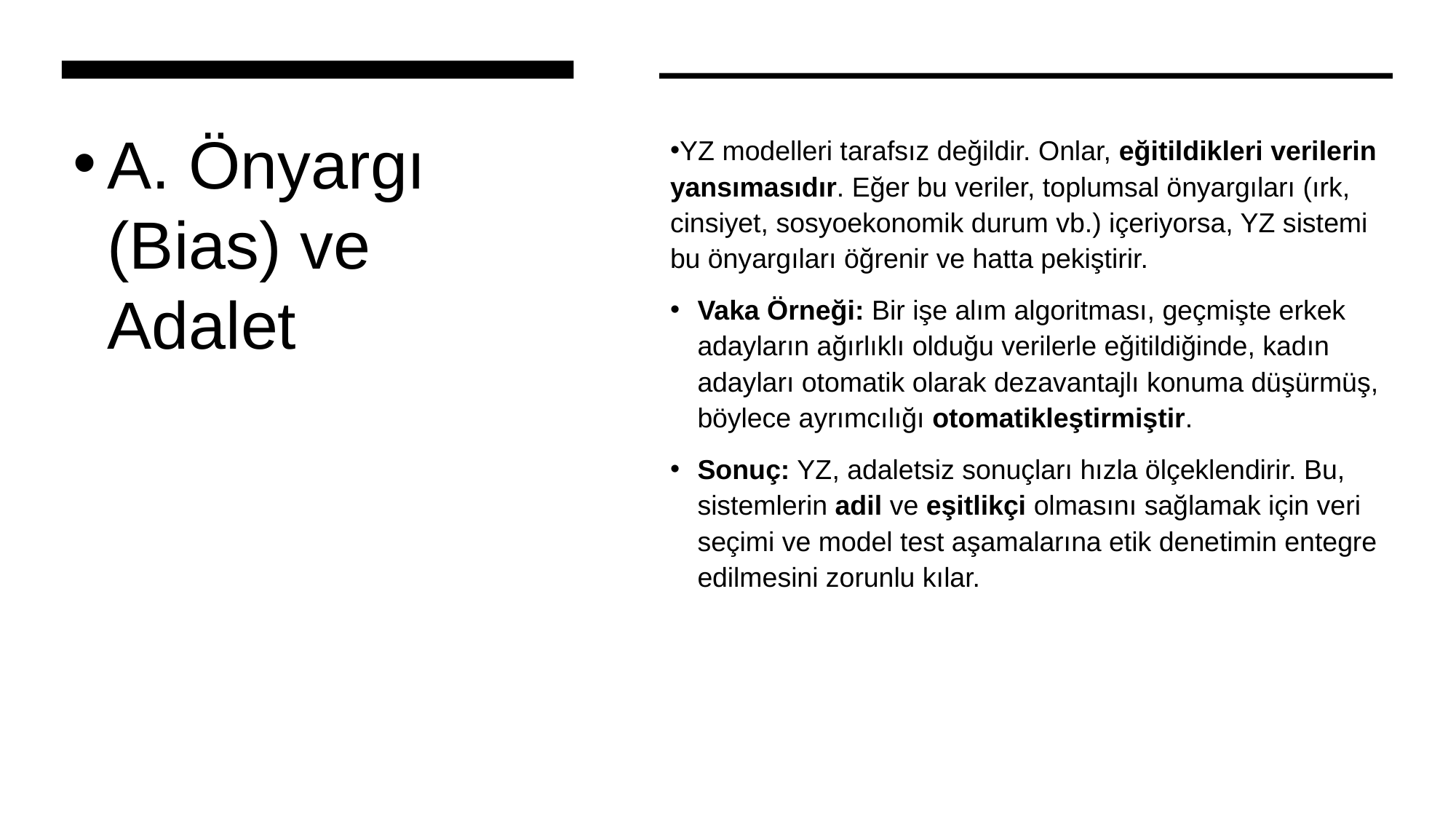

# A. Önyargı (Bias) ve Adalet

YZ modelleri tarafsız değildir. Onlar, eğitildikleri verilerin yansımasıdır. Eğer bu veriler, toplumsal önyargıları (ırk, cinsiyet, sosyoekonomik durum vb.) içeriyorsa, YZ sistemi bu önyargıları öğrenir ve hatta pekiştirir.
Vaka Örneği: Bir işe alım algoritması, geçmişte erkek adayların ağırlıklı olduğu verilerle eğitildiğinde, kadın adayları otomatik olarak dezavantajlı konuma düşürmüş, böylece ayrımcılığı otomatikleştirmiştir.
Sonuç: YZ, adaletsiz sonuçları hızla ölçeklendirir. Bu, sistemlerin adil ve eşitlikçi olmasını sağlamak için veri seçimi ve model test aşamalarına etik denetimin entegre edilmesini zorunlu kılar.